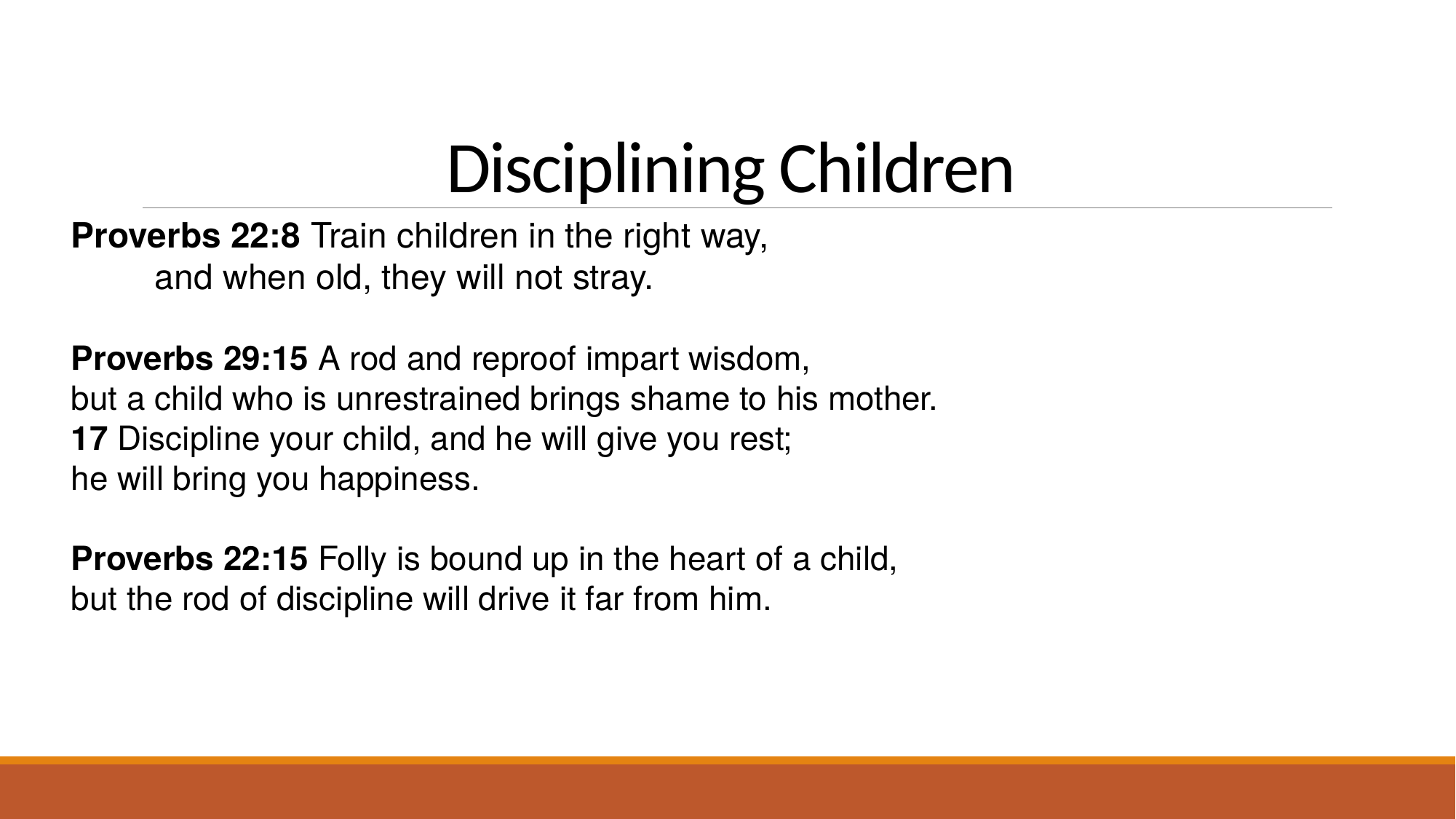

# Disciplining Children
Proverbs 22:8 Train children in the right way,
    and when old, they will not stray.

Proverbs 29:15 A rod and reproof impart wisdom,
but a child who is unrestrained brings shame to his mother.
17 Discipline your child, and he will give you rest;
he will bring you happiness.

Proverbs 22:15 Folly is bound up in the heart of a child,
but the rod of discipline will drive it far from him.